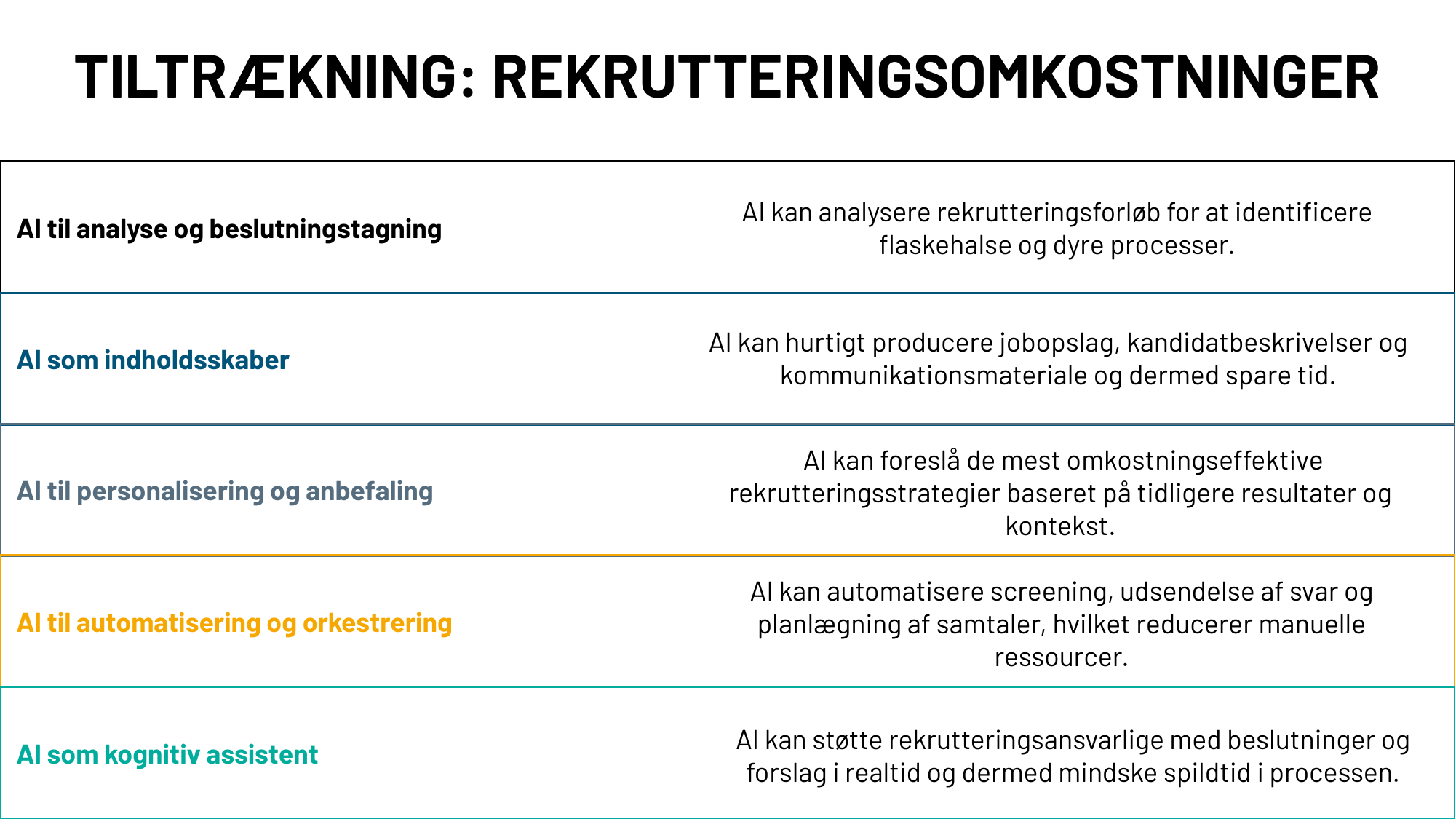

TILTRÆKNING: REKRUTTERINGSOMKOSTNINGER
 AI til analyse og beslutningstagning
 AI som indholdsskaber
 AI til personalisering og anbefaling
 AI til automatisering og orkestrering
 AI som kognitiv assistent
AI kan analysere rekrutteringsforløb for at identificere flaskehalse og dyre processer.
AI kan hurtigt producere jobopslag, kandidatbeskrivelser og kommunikationsmateriale og dermed spare tid.
 AI kan foreslå de mest omkostningseffektive rekrutteringsstrategier baseret på tidligere resultater og kontekst.
AI kan automatisere screening, udsendelse af svar og planlægning af samtaler, hvilket reducerer manuelle ressourcer.
AI kan støtte rekrutteringsansvarlige med beslutninger og forslag i realtid og dermed mindske spildtid i processen.